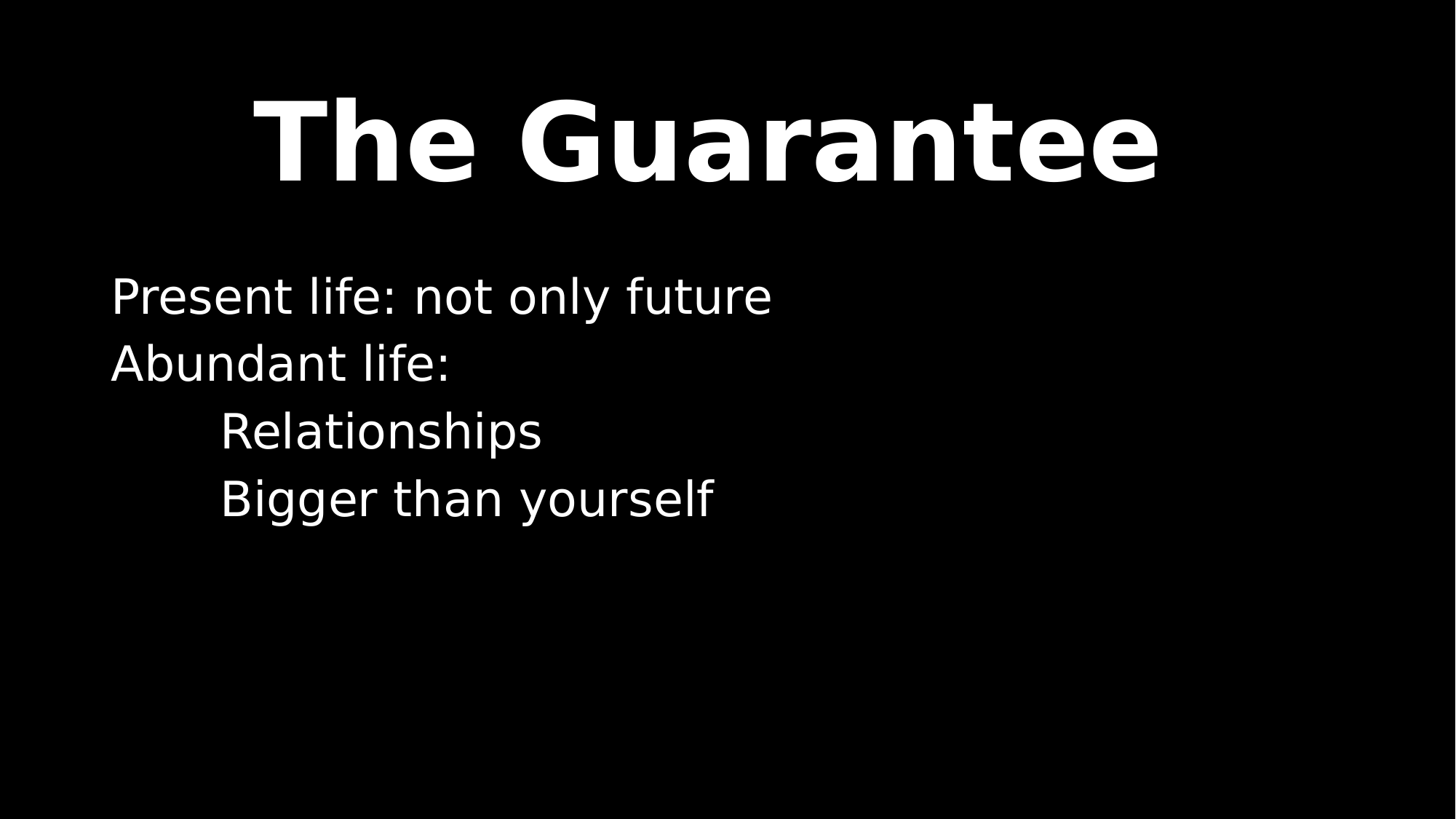

# The Guarantee
Present life: not only future
Abundant life:
	Relationships
	Bigger than yourself